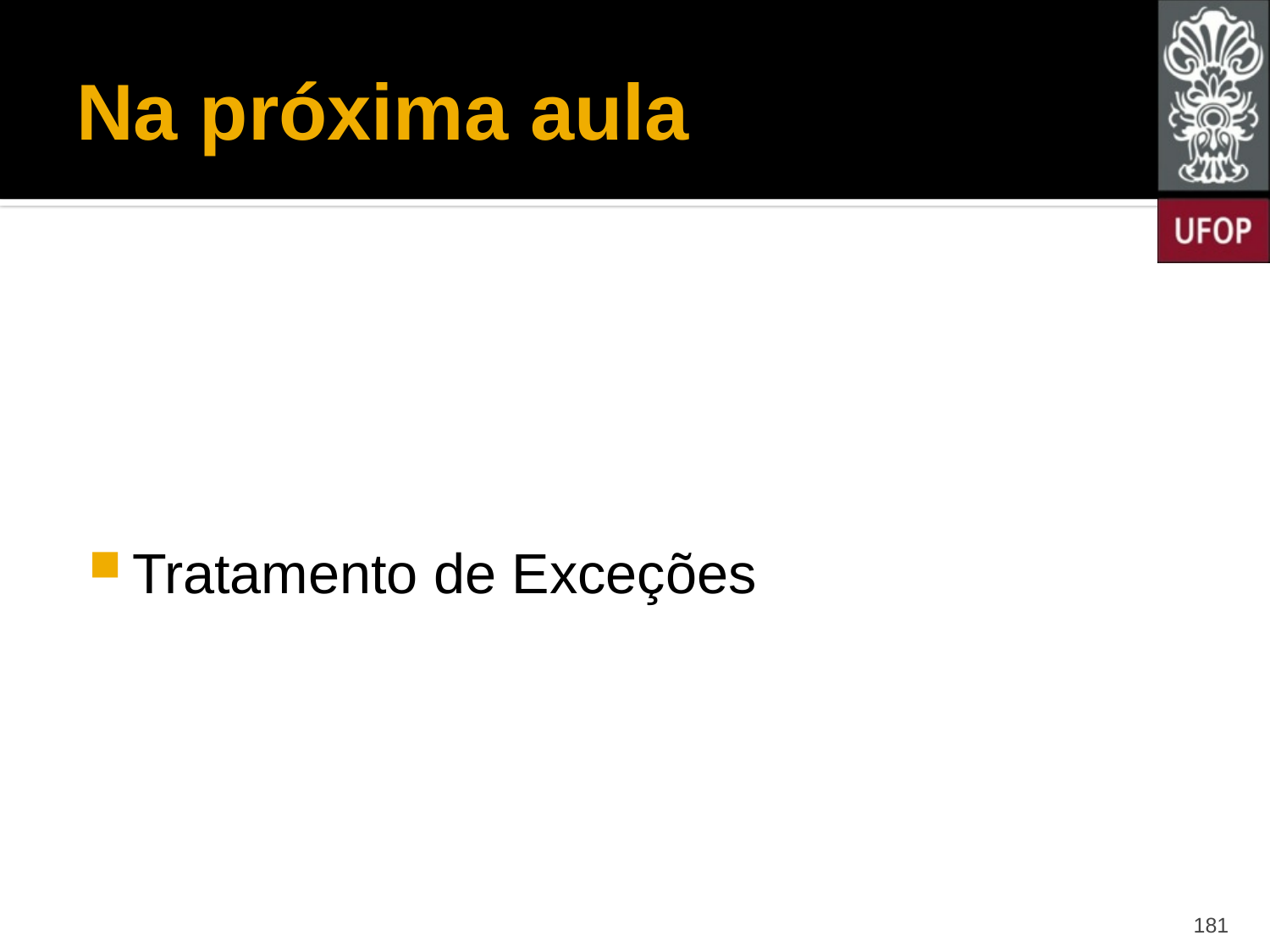

# Na próxima aula
Tratamento de Exceções
181